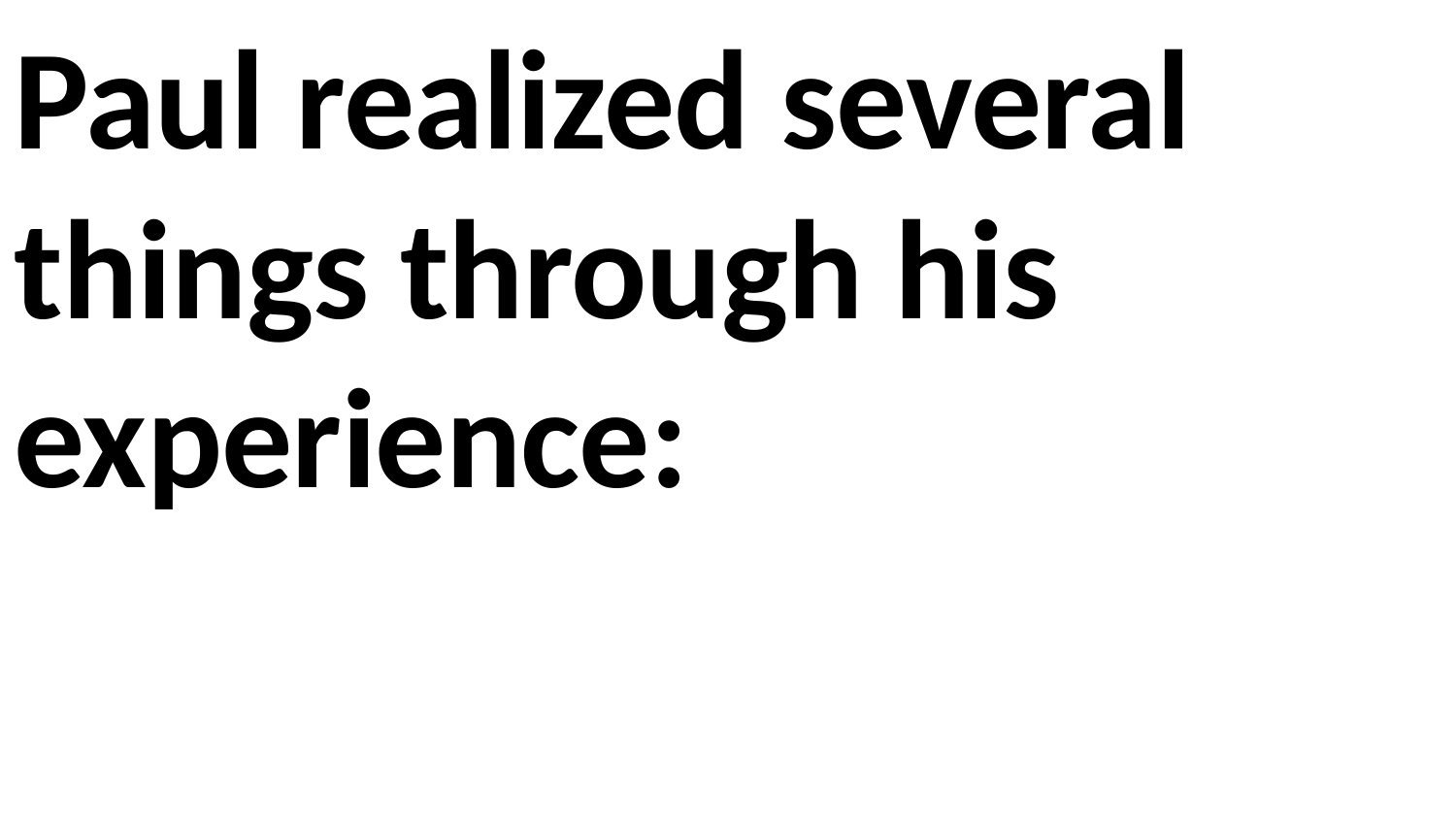

Paul realized several things through his experience: